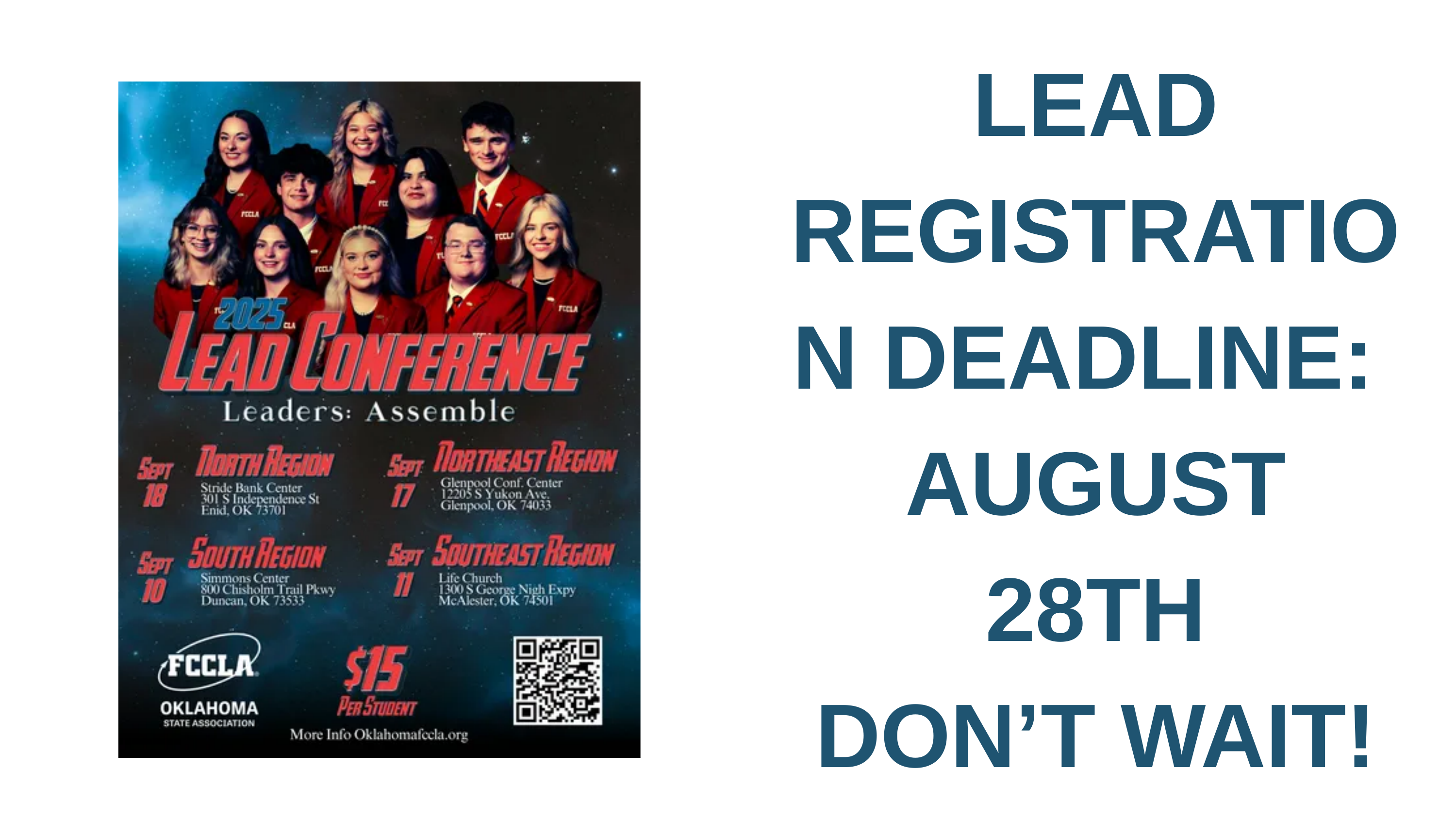

LEAD REGISTRATION DEADLINE:
AUGUST 28TH
DON’T WAIT!
REGISTER NOW!